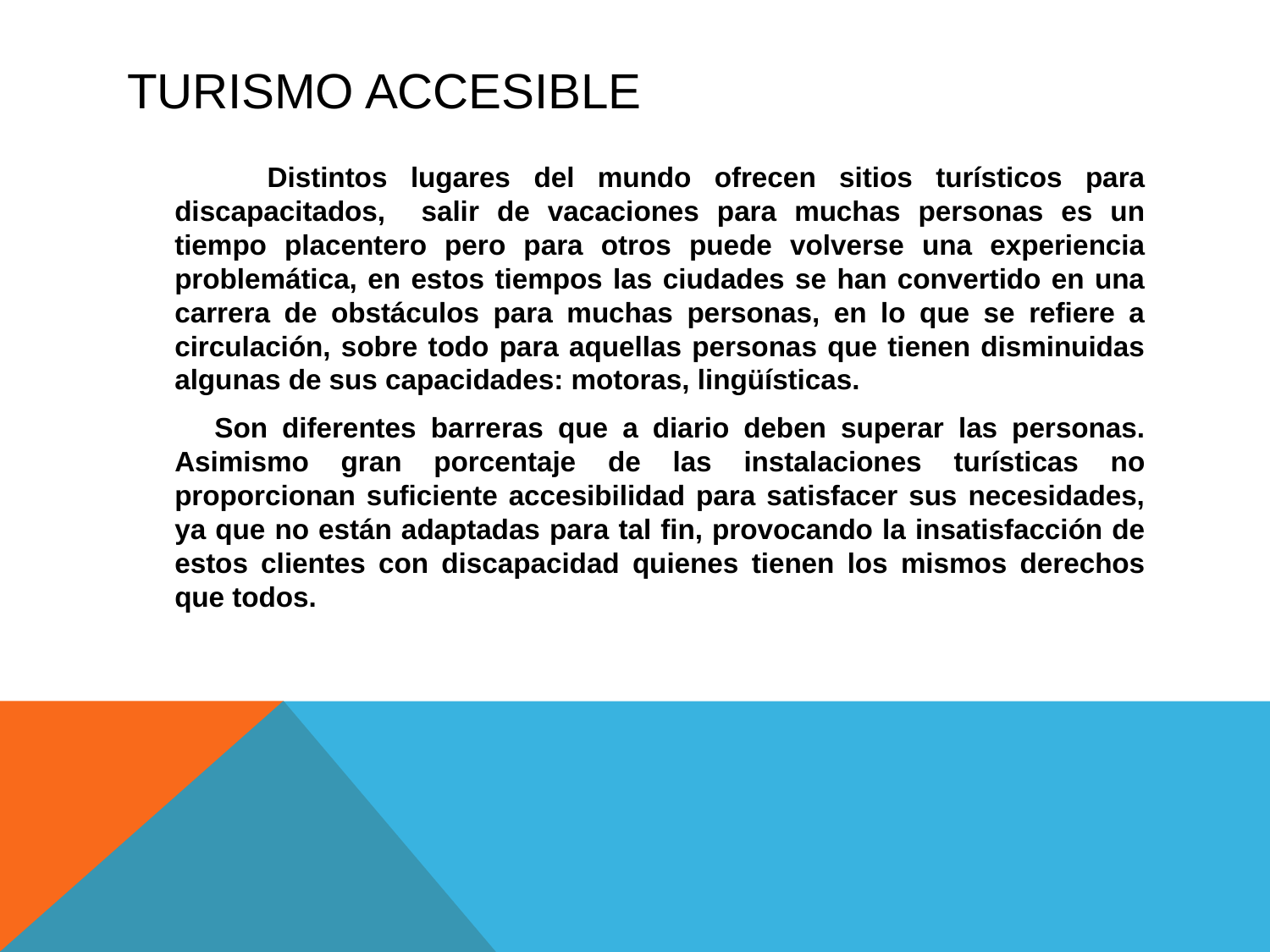

# Turismo Accesible
      Distintos lugares del mundo ofrecen sitios turísticos para discapacitados,  salir de vacaciones para muchas personas es un tiempo placentero pero para otros puede volverse una experiencia problemática, en estos tiempos las ciudades se han convertido en una carrera de obstáculos para muchas personas, en lo que se refiere a circulación, sobre todo para aquellas personas que tienen disminuidas algunas de sus capacidades: motoras, lingüísticas.
      Son diferentes barreras que a diario deben superar las personas. Asimismo gran porcentaje de las instalaciones turísticas no proporcionan suficiente accesibilidad para satisfacer sus necesidades, ya que no están adaptadas para tal fin, provocando la insatisfacción de estos clientes con discapacidad quienes tienen los mismos derechos que todos.